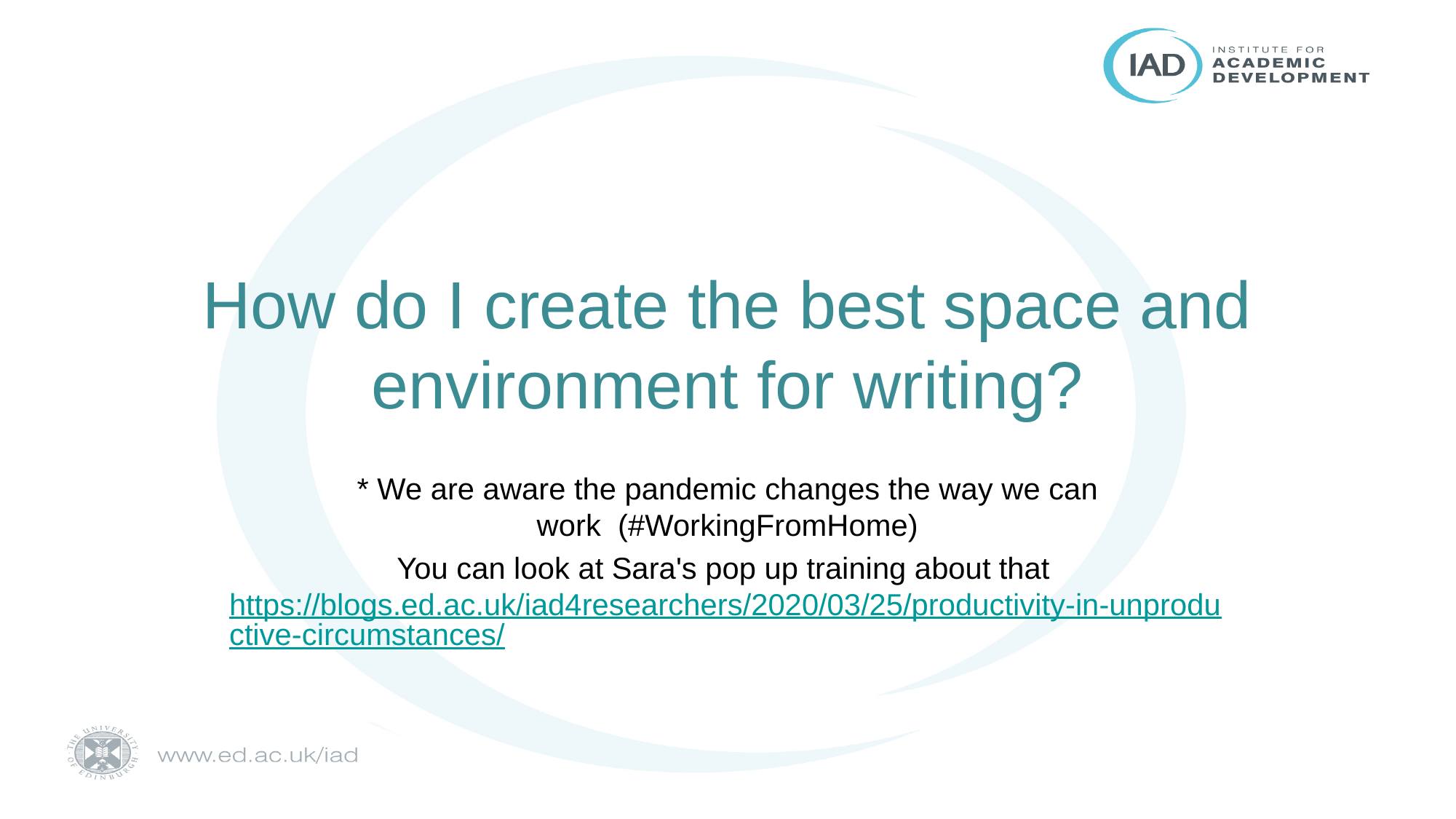

# How do I create the best space and environment for writing?
* We are aware the pandemic changes the way we can work  (#WorkingFromHome)
You can look at Sara's pop up training about that https://blogs.ed.ac.uk/iad4researchers/2020/03/25/productivity-in-unproductive-circumstances/